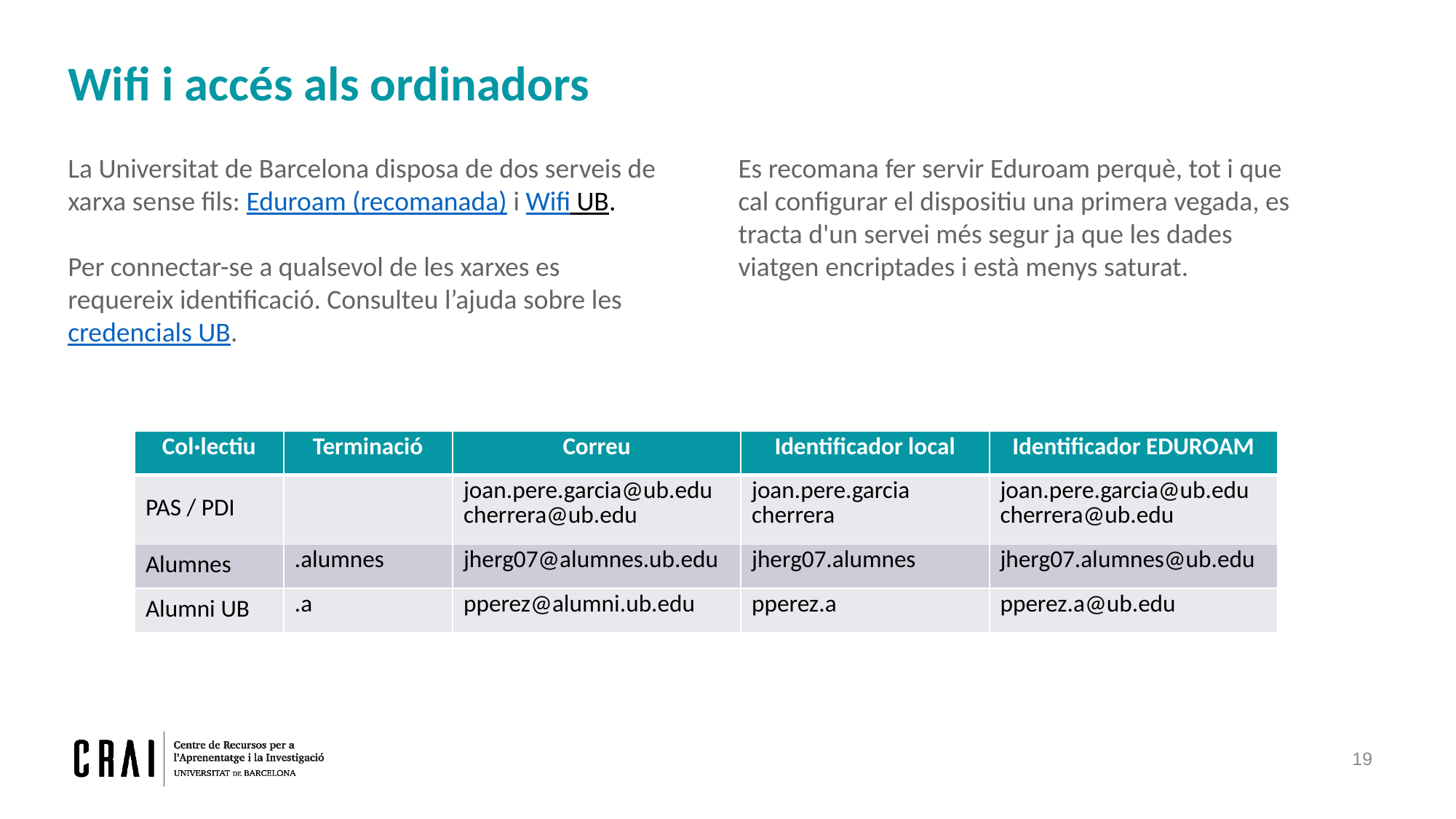

Wifi i accés als ordinadors
La Universitat de Barcelona disposa de dos serveis de xarxa sense fils: Eduroam (recomanada) i Wifi UB.

Per connectar-se a qualsevol de les xarxes es requereix identificació. Consulteu l’ajuda sobre les credencials UB.
Es recomana fer servir Eduroam perquè, tot i que cal configurar el dispositiu una primera vegada, es tracta d'un servei més segur ja que les dades viatgen encriptades i està menys saturat.

| Col·lectiu | Terminació | Correu | Identificador local | Identificador EDUROAM |
| --- | --- | --- | --- | --- |
| PAS / PDI |  | joan.pere.garcia@ub.edu cherrera@ub.edu | joan.pere.garcia cherrera | joan.pere.garcia@ub.edu cherrera@ub.edu |
| Alumnes | .alumnes | jherg07@alumnes.ub.edu | jherg07.alumnes | jherg07.alumnes@ub.edu |
| Alumni UB | .a | pperez@alumni.ub.edu | pperez.a | pperez.a@ub.edu |
19